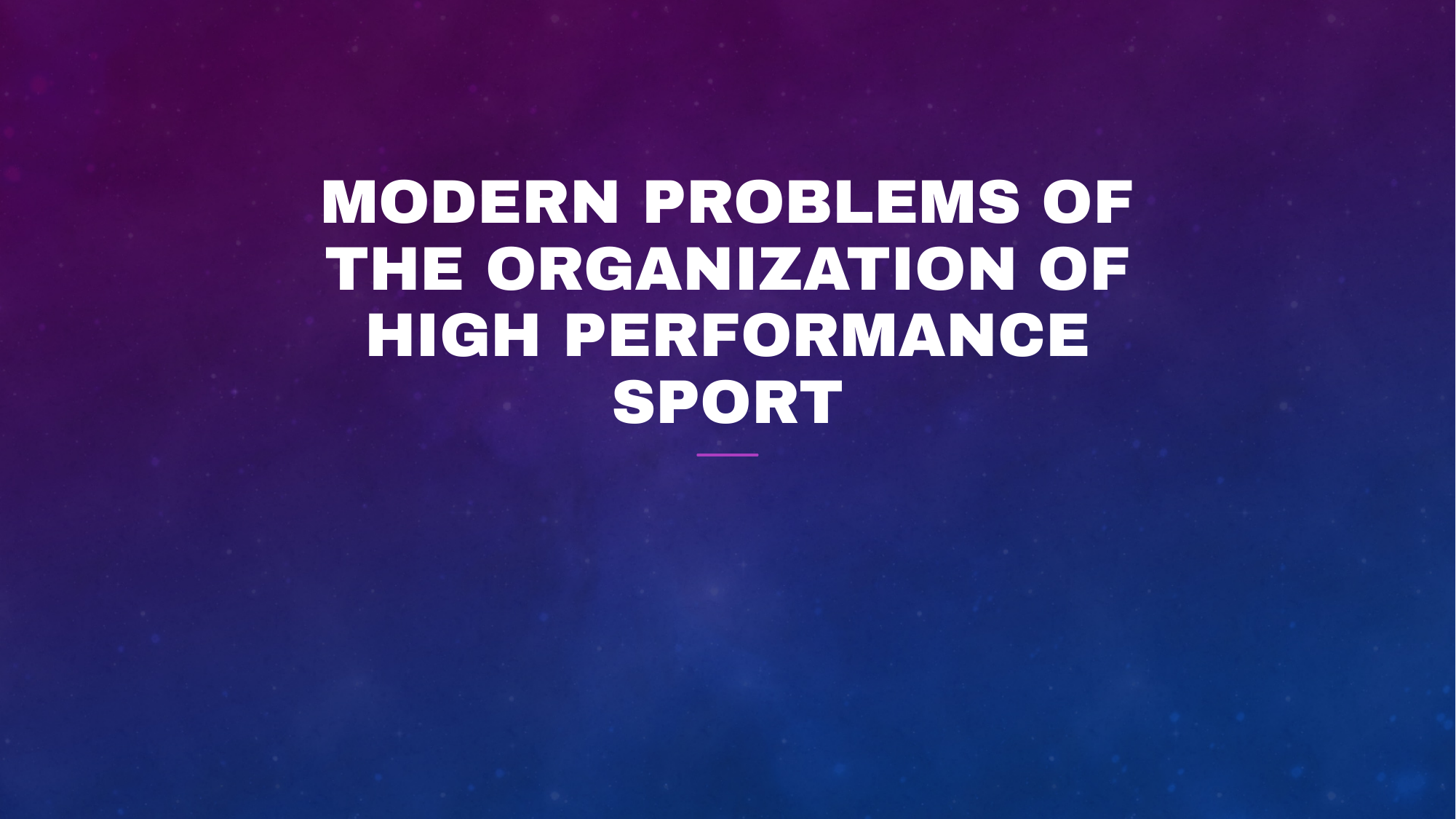

# Modern problems of the organization of high performance sport